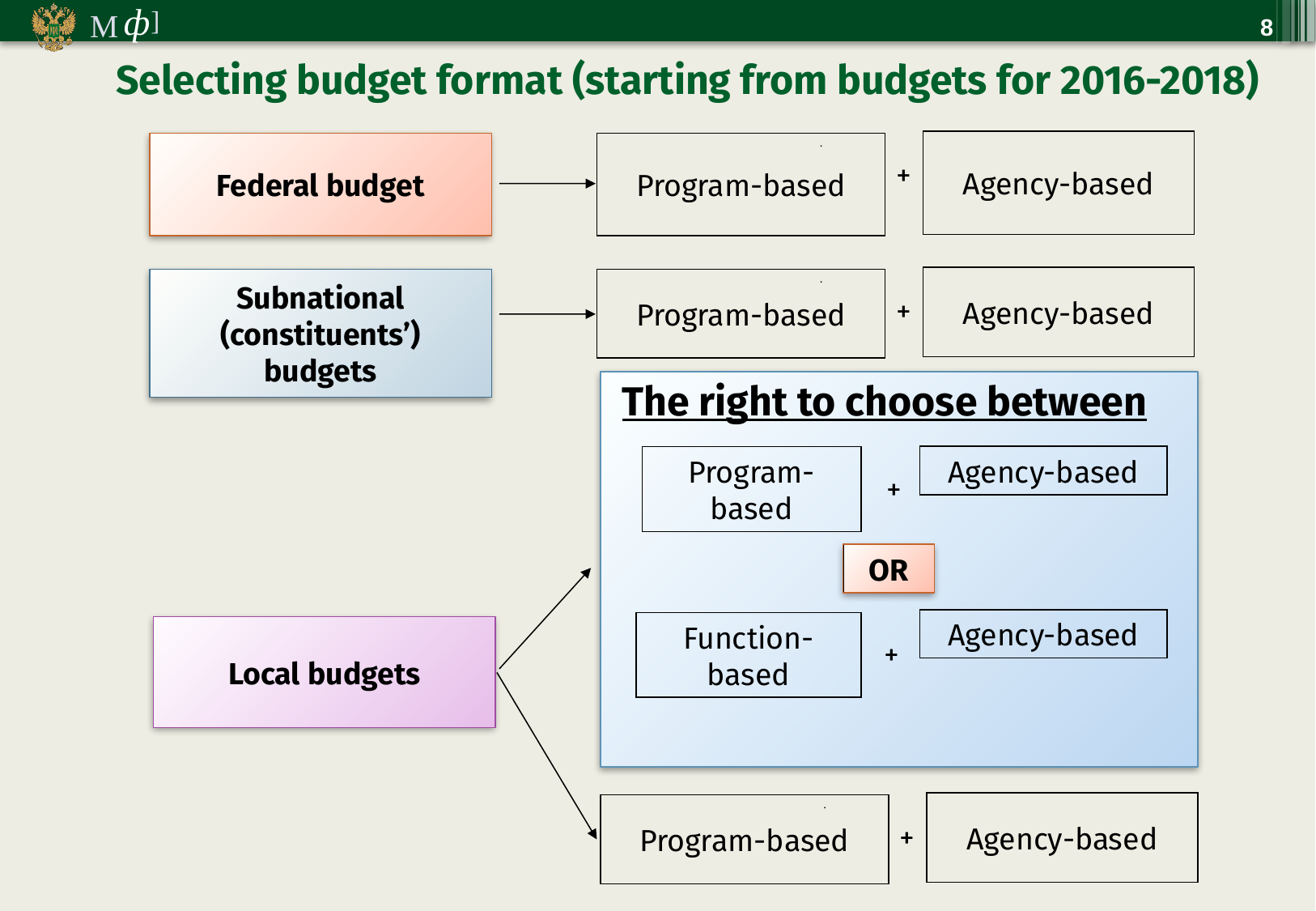

8
Selecting budget format (starting from budgets for 2016-2018)
Agency-based
Federal budget
Program-based

+

Agency-based
Subnational (constituents’) budgets
Program-based

+

The right to choose between

Agency-based
Program-based
+
OR

Agency-based
Function-based
Local budgets
+

Agency-based
Program-based

+